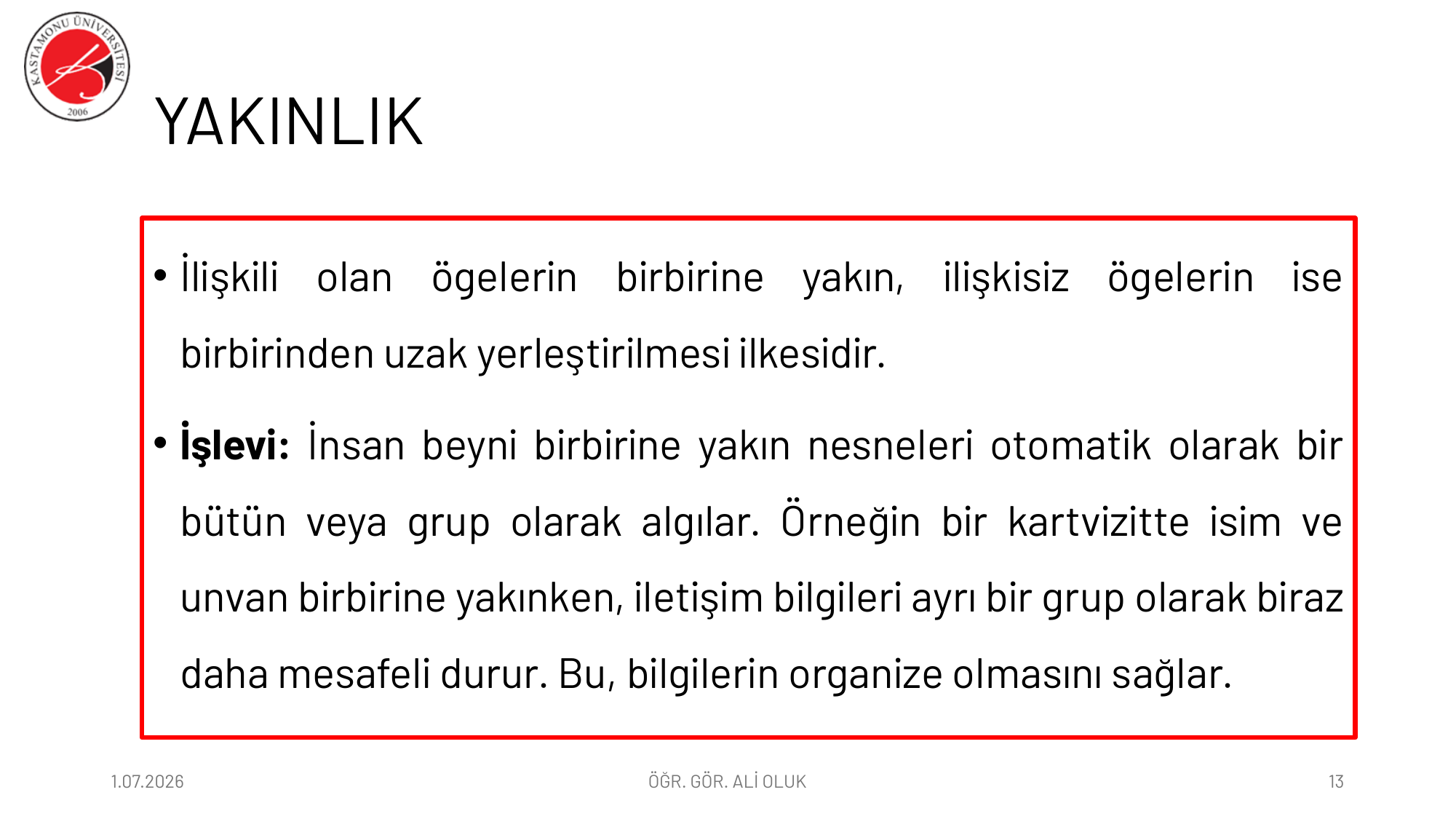

# YAKINLIK
İlişkili olan ögelerin birbirine yakın, ilişkisiz ögelerin ise birbirinden uzak yerleştirilmesi ilkesidir.
İşlevi: İnsan beyni birbirine yakın nesneleri otomatik olarak bir bütün veya grup olarak algılar. Örneğin bir kartvizitte isim ve unvan birbirine yakınken, iletişim bilgileri ayrı bir grup olarak biraz daha mesafeli durur. Bu, bilgilerin organize olmasını sağlar.

1.07.2026
ÖĞR. GÖR. ALİ OLUK
13